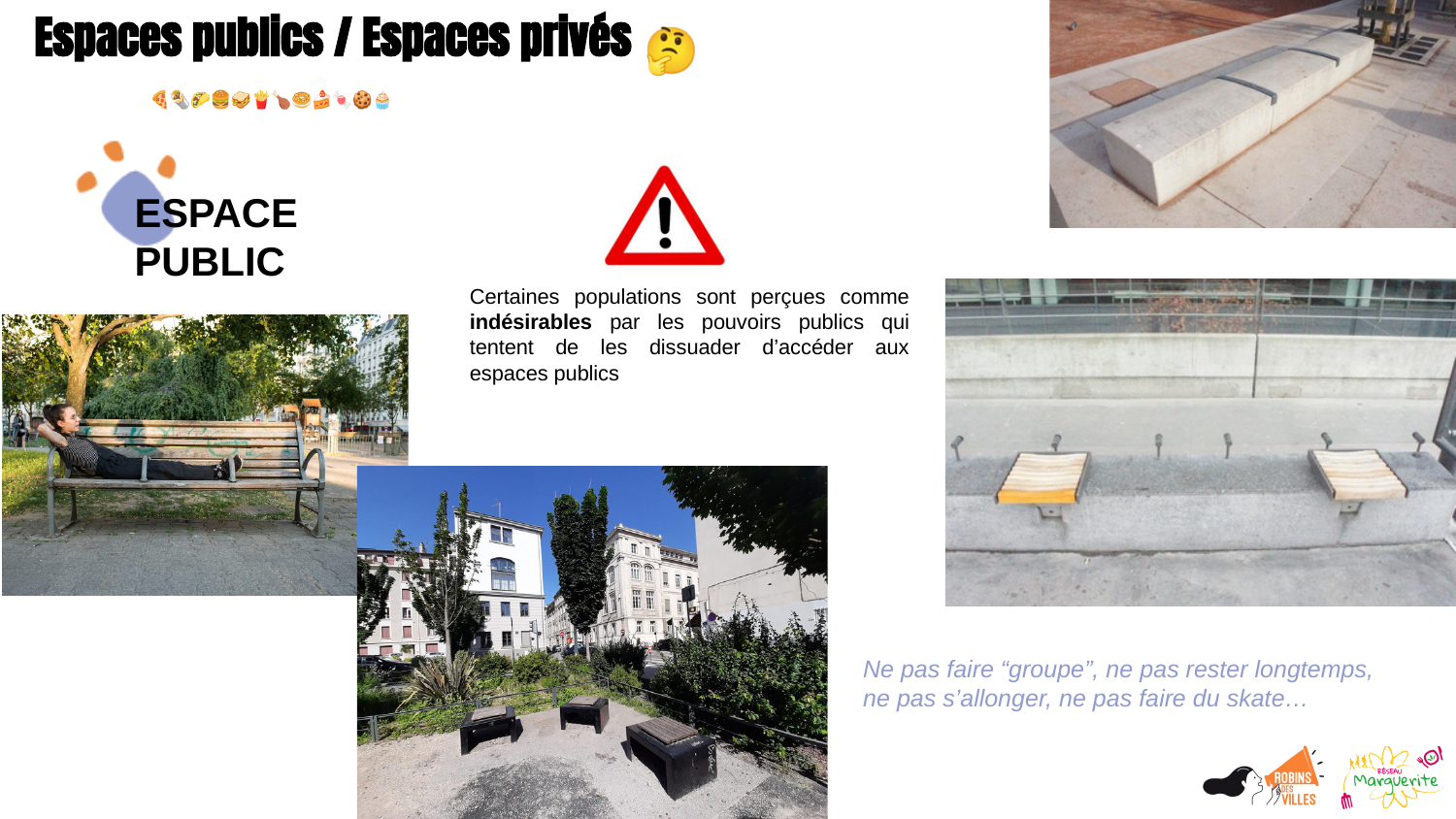

Espaces publics / Espaces privés

ESPACE PUBLIC

Certaines populations sont perçues comme indésirables par les pouvoirs publics qui tentent de les dissuader d’accéder aux espaces publics

Ne pas faire “groupe”, ne pas rester longtemps, ne pas s’allonger, ne pas faire du skate…